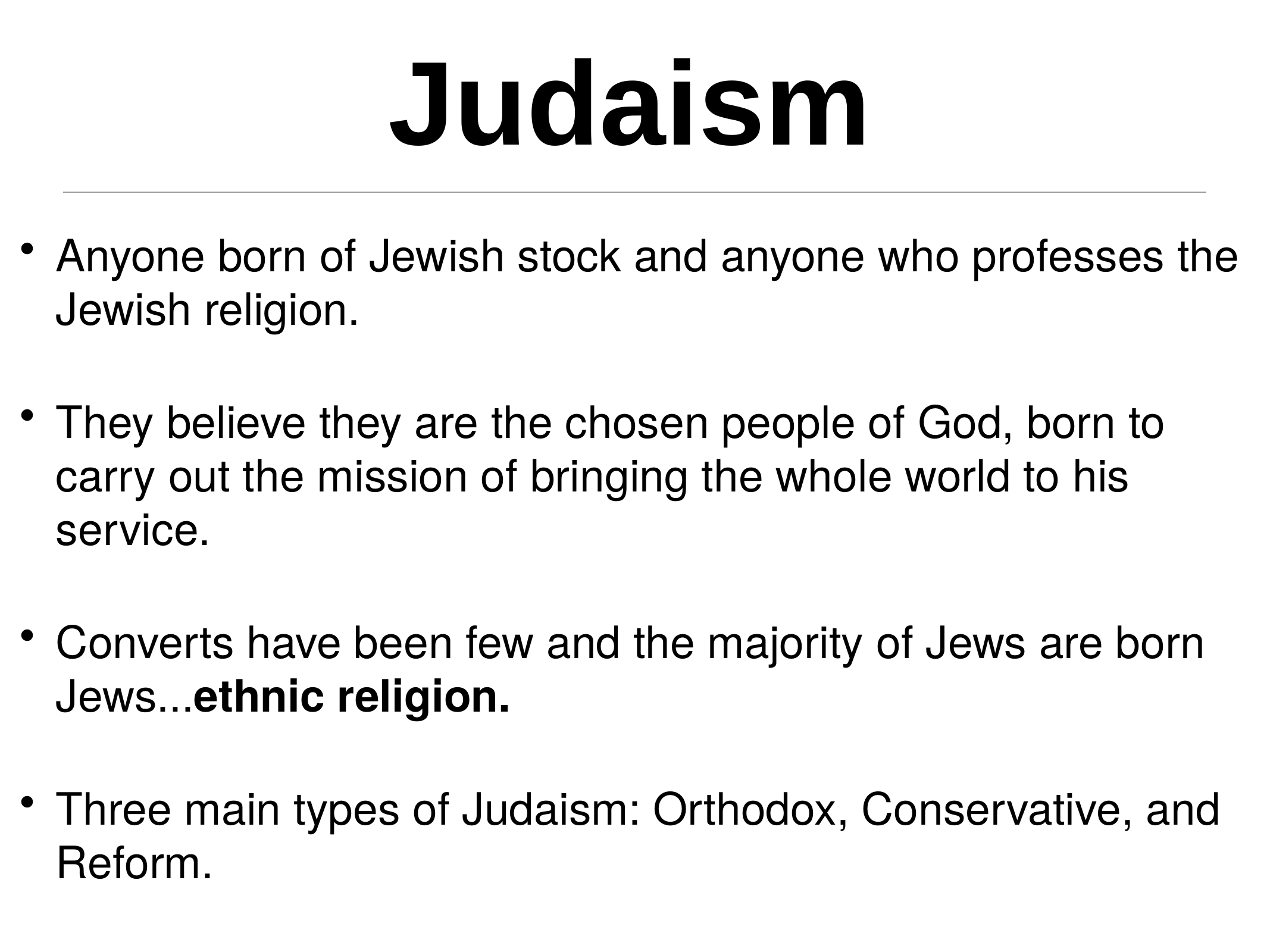

# Judaism
Anyone born of Jewish stock and anyone who professes the Jewish religion.
They believe they are the chosen people of God, born to carry out the mission of bringing the whole world to his service.
Converts have been few and the majority of Jews are born Jews...ethnic religion.
Three main types of Judaism: Orthodox, Conservative, and Reform.